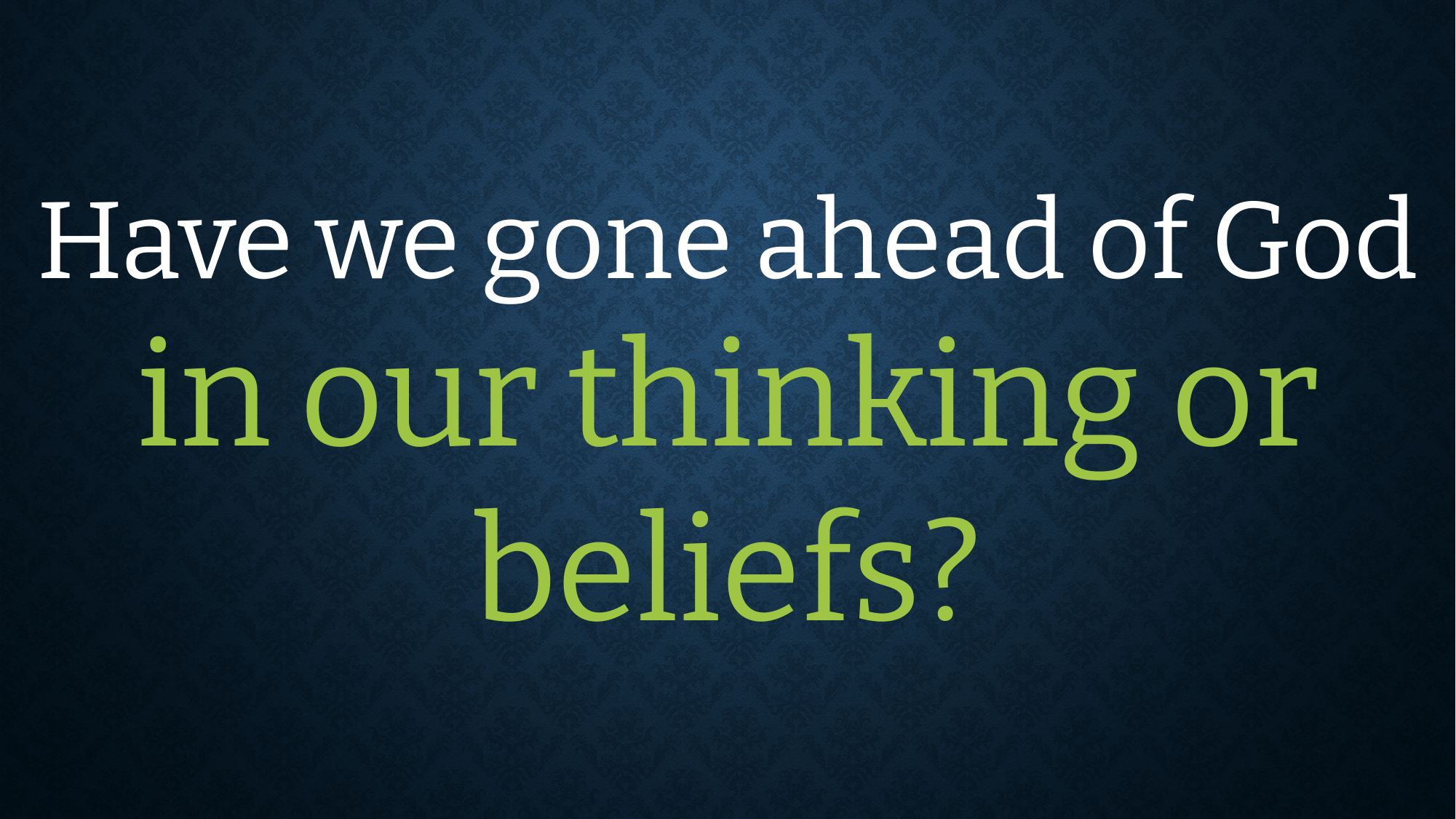

Have we gone ahead of God
in our thinking or beliefs?